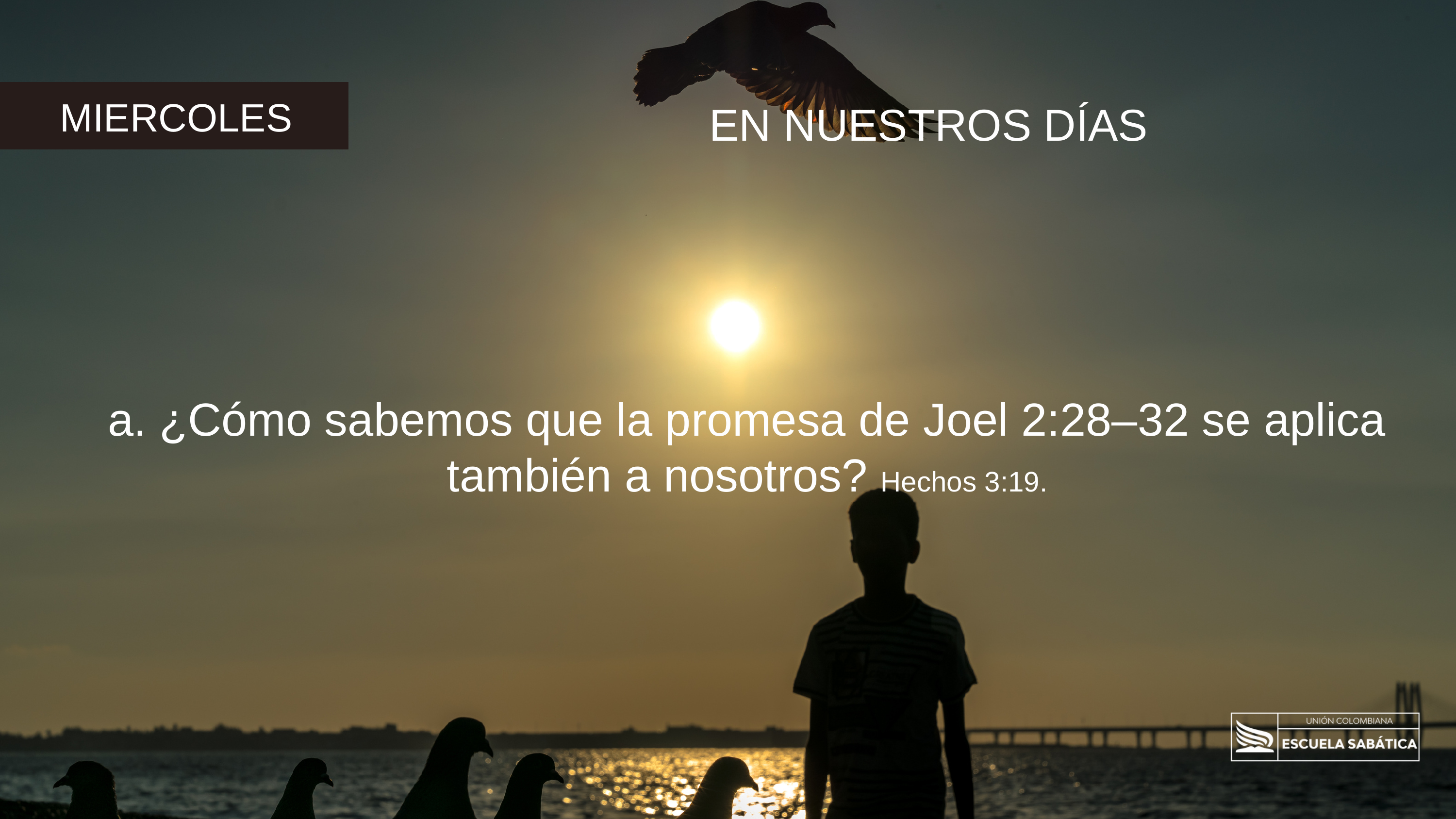

MIERCOLES
EN NUESTROS DÍAS
a. ¿Cómo sabemos que la promesa de Joel 2:28–32 se aplica también a nosotros? Hechos 3:19.